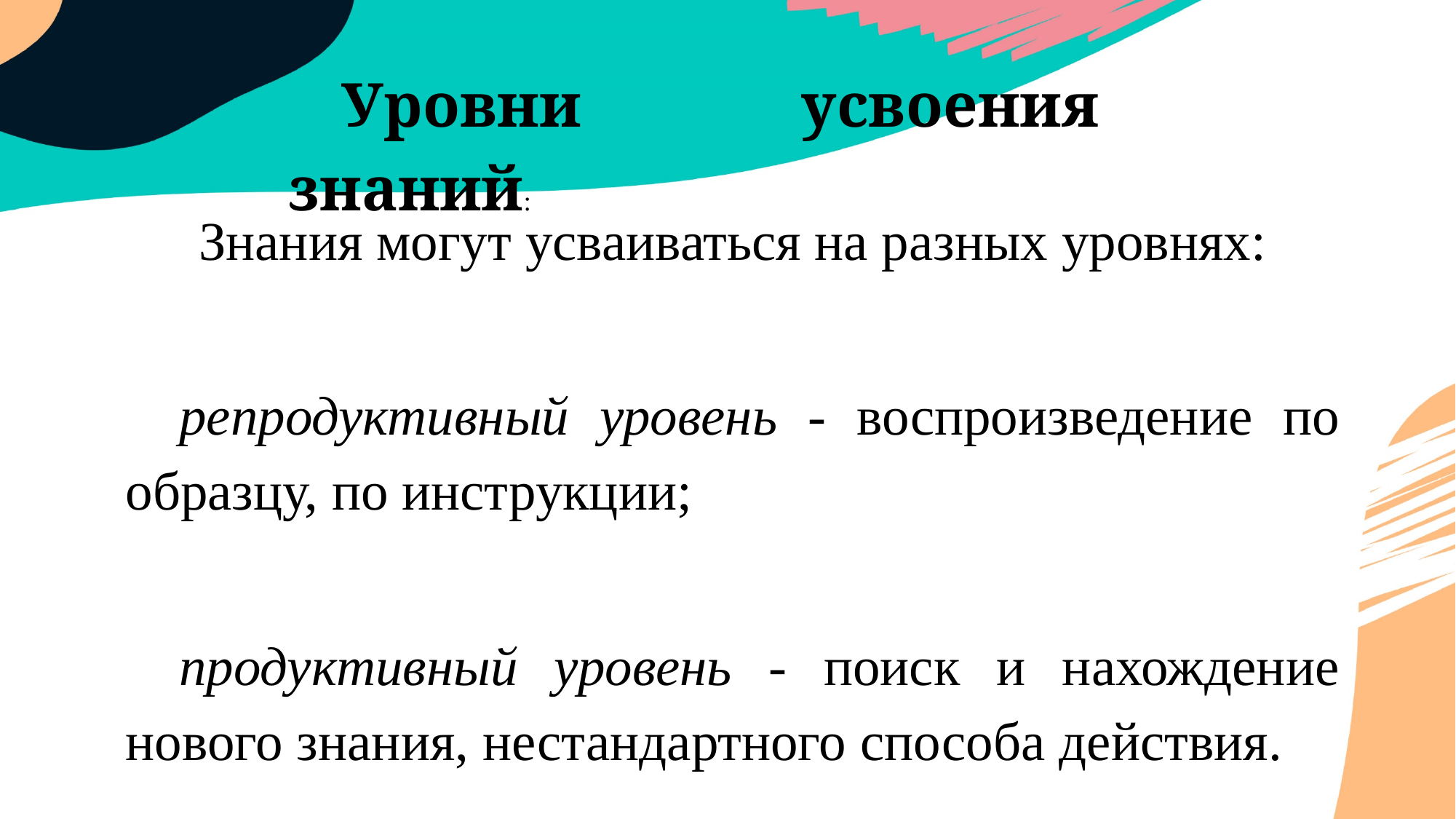

Уровни усвоения знаний:
Знания могут усваиваться на разных уровнях:

репродуктивный уровень - воспроизведение по образцу, по инструкции;

продуктивный уровень - поиск и нахождение нового знания, нестандартного способа действия.